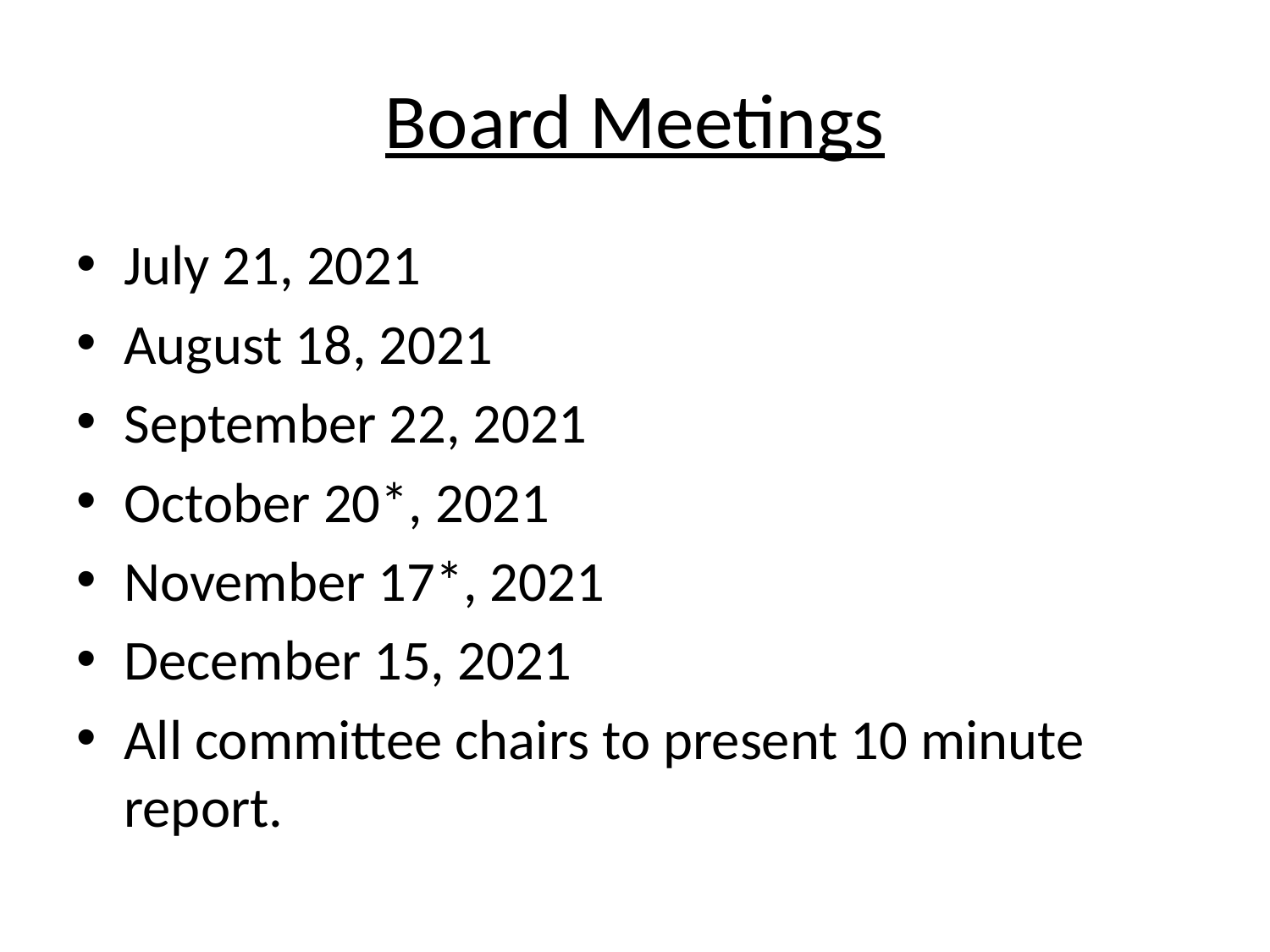

# Board Meetings
July 21, 2021
August 18, 2021
September 22, 2021
October 20*, 2021
November 17*, 2021
December 15, 2021
All committee chairs to present 10 minute report.